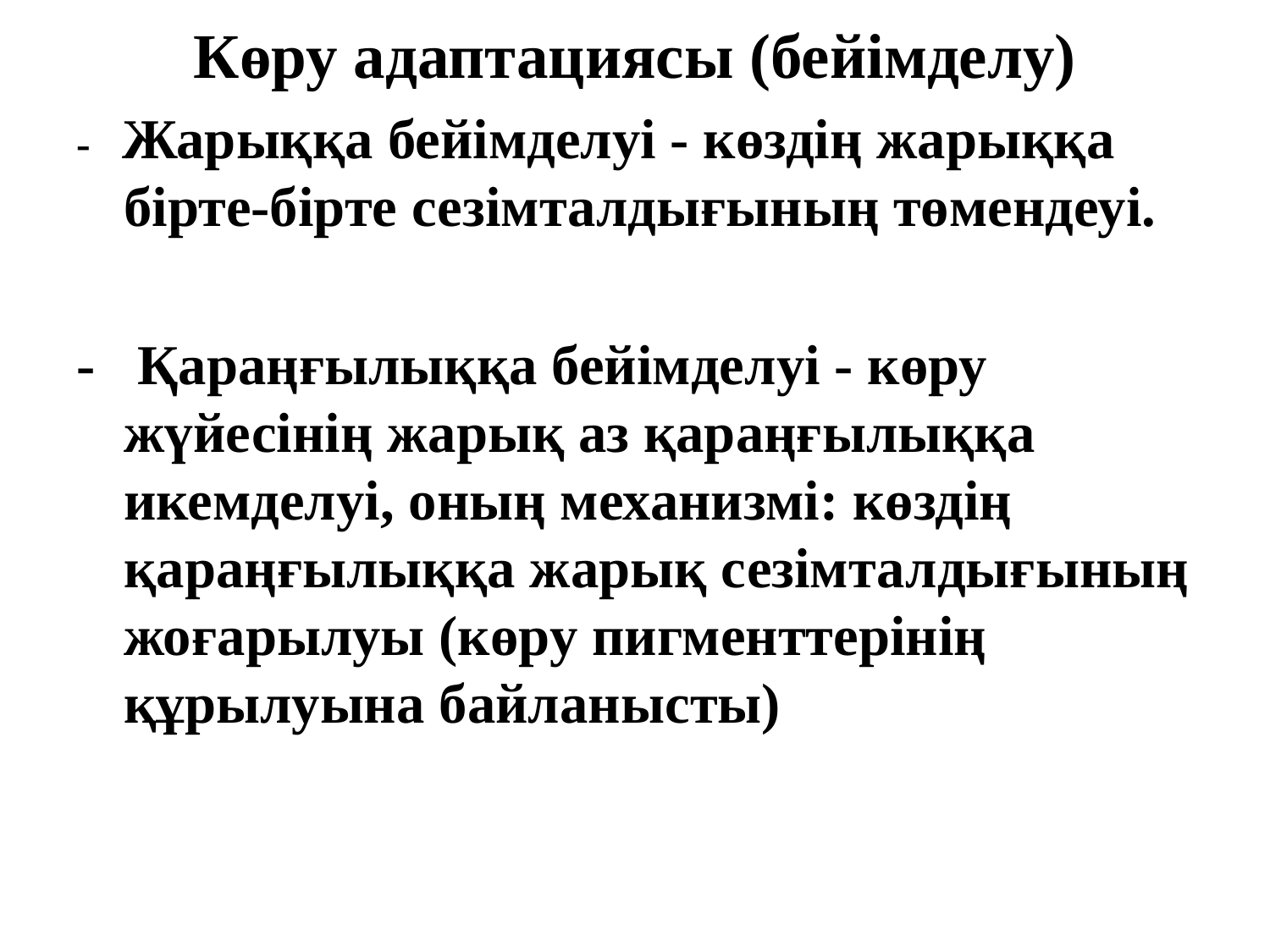

# Көру адаптациясы (бейімделу)
-   Жарыққа бейімделуі - көздің жарыққа бірте-бірте сезімталдығының төмендеуі.

-   Қараңғылыққа бейімделуі - көру жүйесінің жарық аз қараңғылыққа икемделуі, оның механизмі: көздің қараңғылыққа жарық сезімталдығының жоғарылуы (көру пигменттерінің құрылуына байланысты)